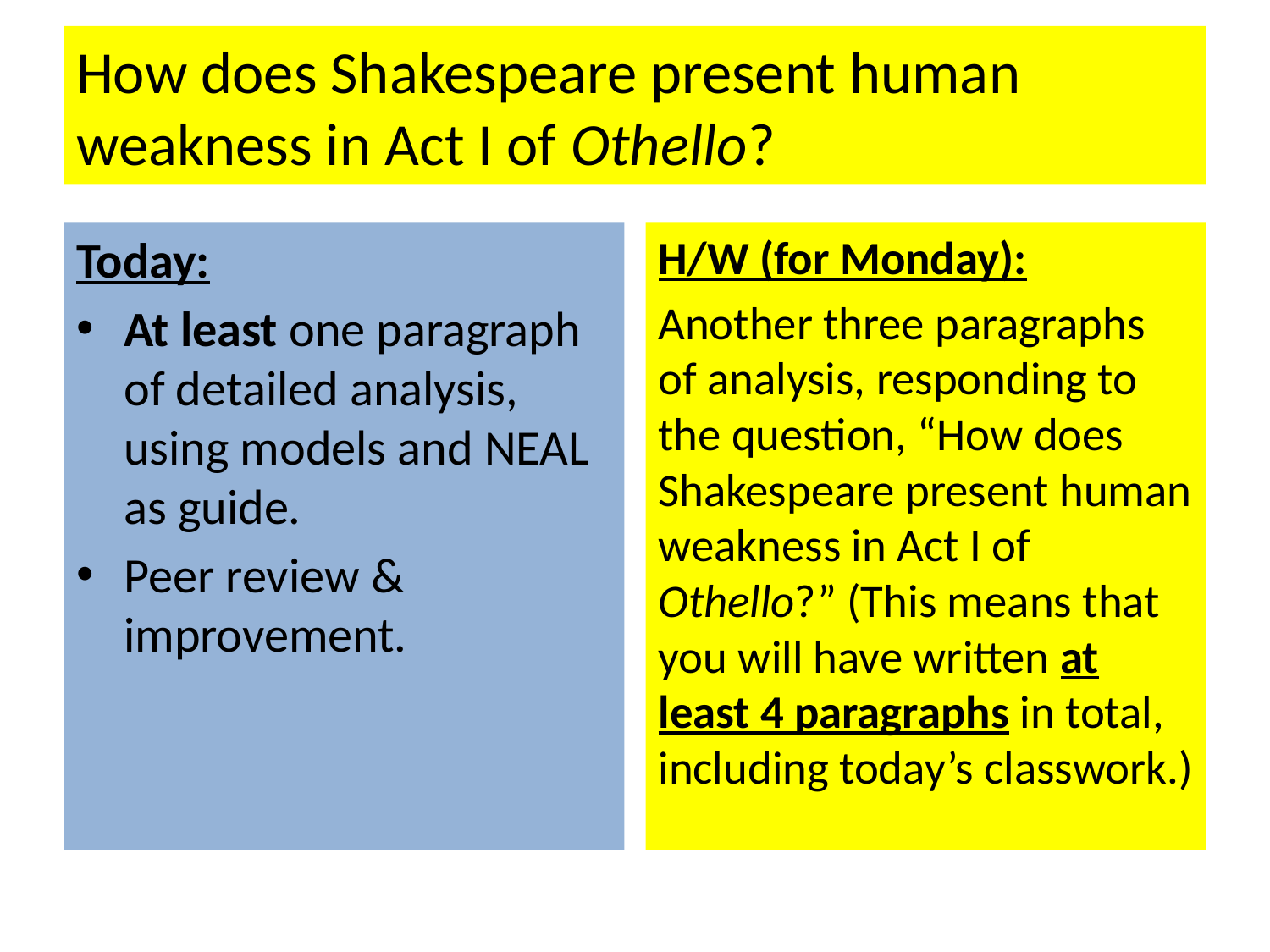

# How does Shakespeare present human weakness in Act I of Othello?
Today:
At least one paragraph of detailed analysis, using models and NEAL as guide.
Peer review & improvement.
H/W (for Monday):
Another three paragraphs of analysis, responding to the question, “How does Shakespeare present human weakness in Act I of Othello?” (This means that you will have written at least 4 paragraphs in total, including today’s classwork.)